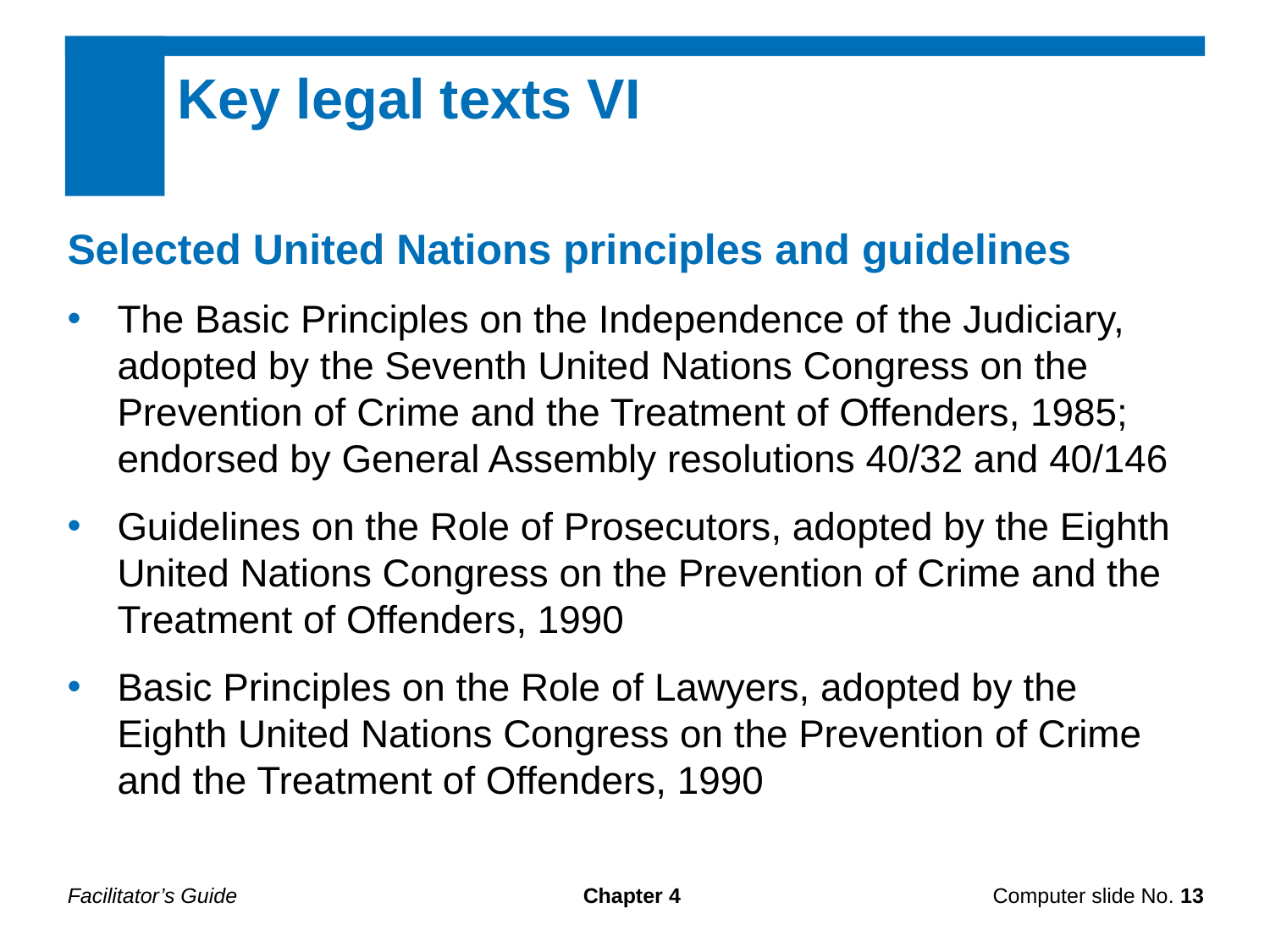

Key legal texts VI
Selected United Nations principles and guidelines
The Basic Principles on the Independence of the Judiciary, adopted by the Seventh United Nations Congress on the Prevention of Crime and the Treatment of Offenders, 1985; endorsed by General Assembly resolutions 40/32 and 40/146
Guidelines on the Role of Prosecutors, adopted by the Eighth United Nations Congress on the Prevention of Crime and the Treatment of Offenders, 1990
Basic Principles on the Role of Lawyers, adopted by the Eighth United Nations Congress on the Prevention of Crime and the Treatment of Offenders, 1990

Facilitator’s Guide
Chapter 4
Computer slide No. 13